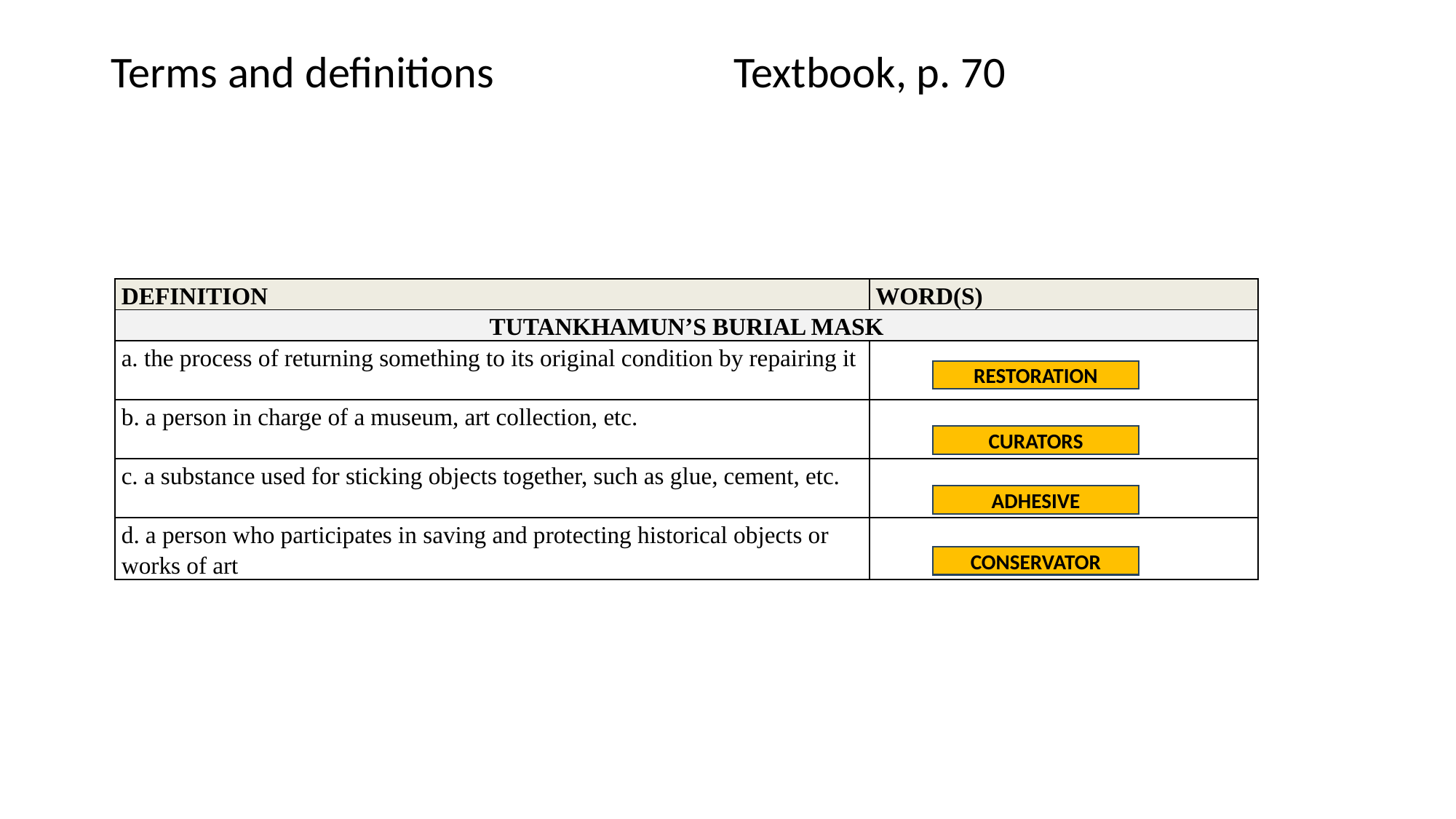

# Terms and definitions                        Textbook, p. 70
| DEFINITION | WORD(S) |
| --- | --- |
| TUTANKHAMUN’S BURIAL MASK |  |
| a. the process of returning something to its original condition by repairing it |  |
| b. a person in charge of a museum, art collection, etc. |  |
| c. a substance used for sticking objects together, such as glue, cement, etc. |  |
| d. a person who participates in saving and protecting historical objects or works of art |  |
RESTORATION
CURATORS
ADHESIVE
CONSERVATOR